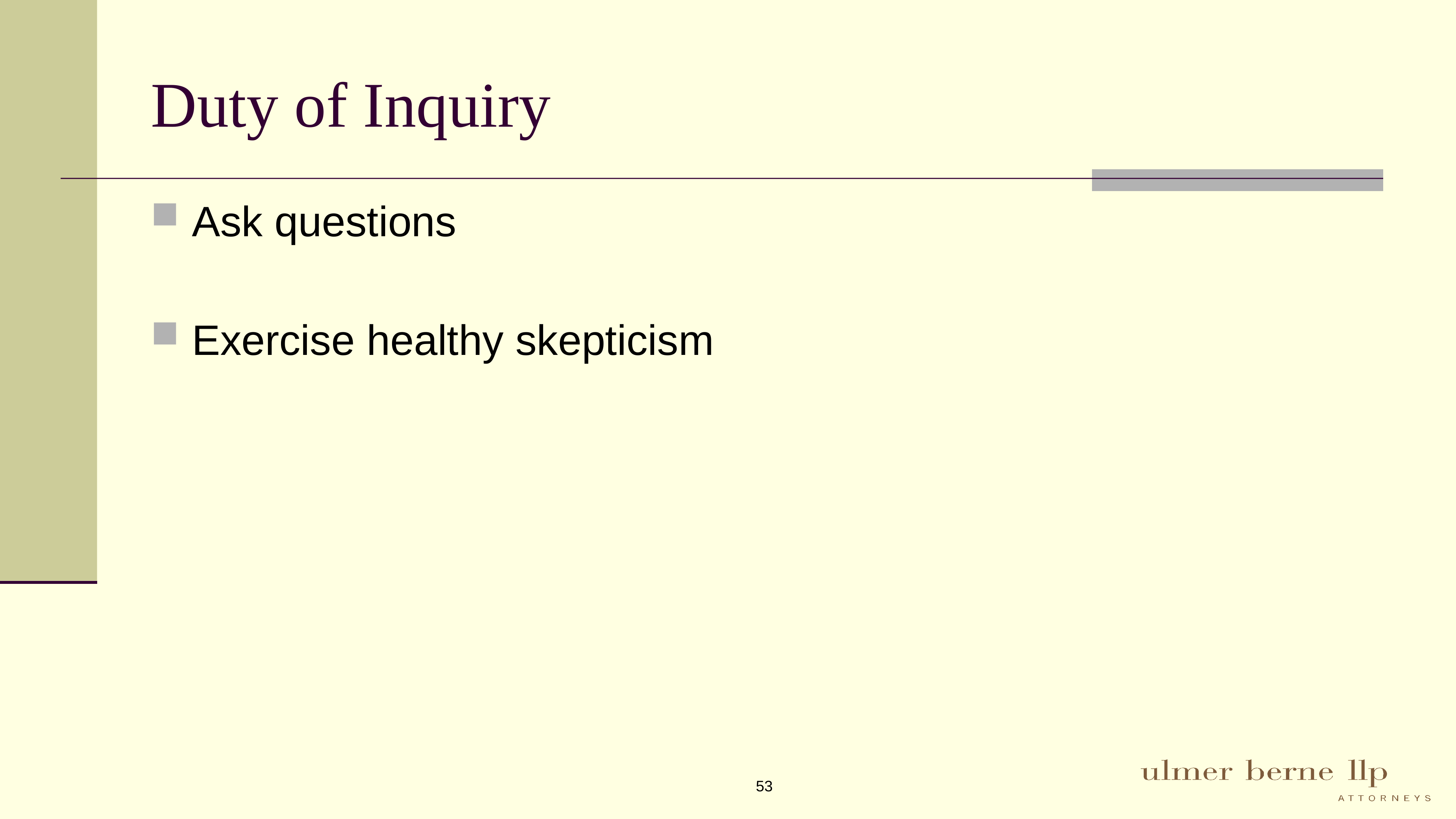

# Duty of Inquiry
Ask questions

Exercise healthy skepticism
53